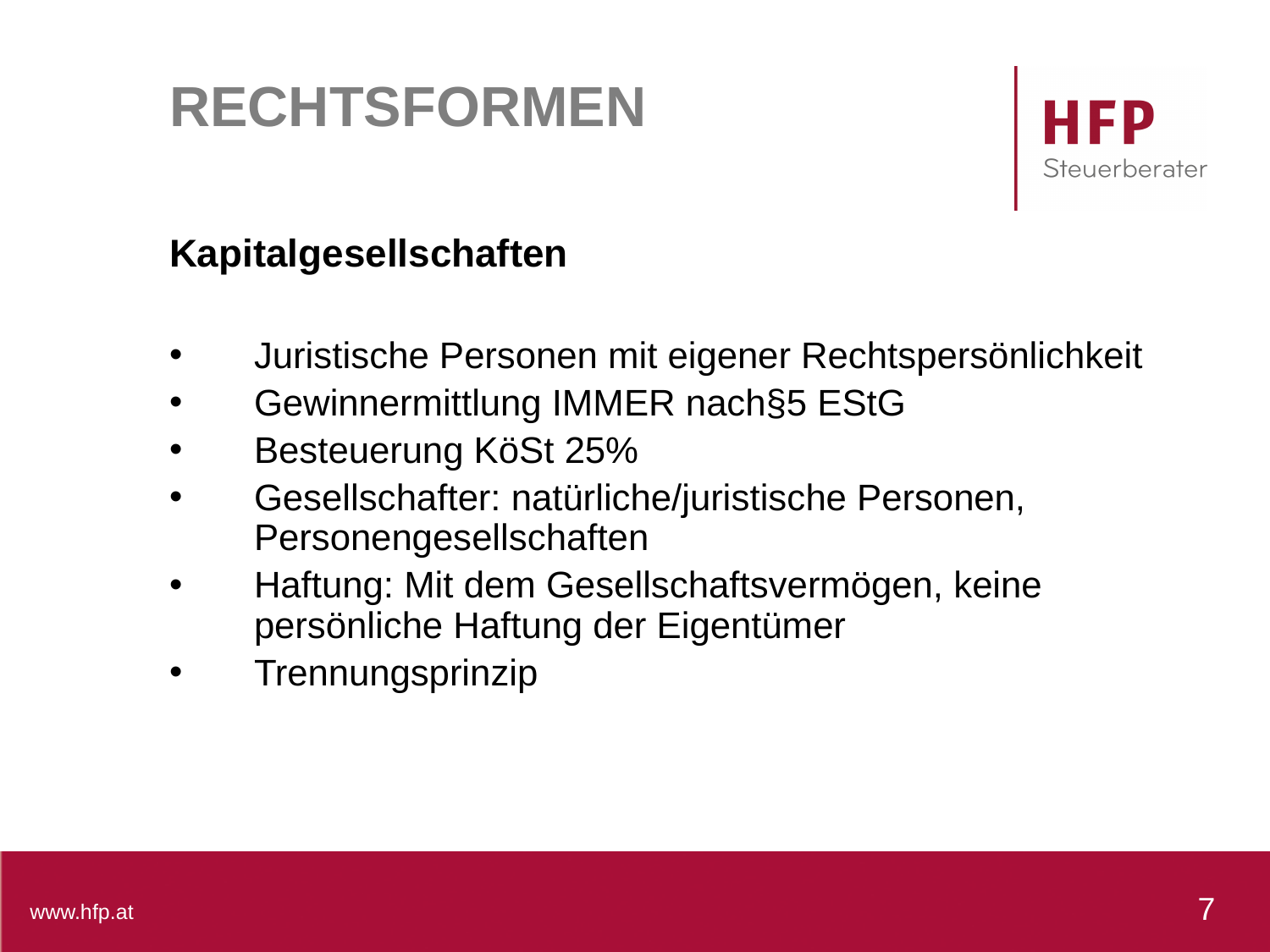

# RECHTSFORMEN
Kapitalgesellschaften

Juristische Personen mit eigener Rechtspersönlichkeit
Gewinnermittlung IMMER nach§5 EStG
Besteuerung KöSt 25%
Gesellschafter: natürliche/juristische Personen, Personengesellschaften
Haftung: Mit dem Gesellschaftsvermögen, keine persönliche Haftung der Eigentümer
Trennungsprinzip

7